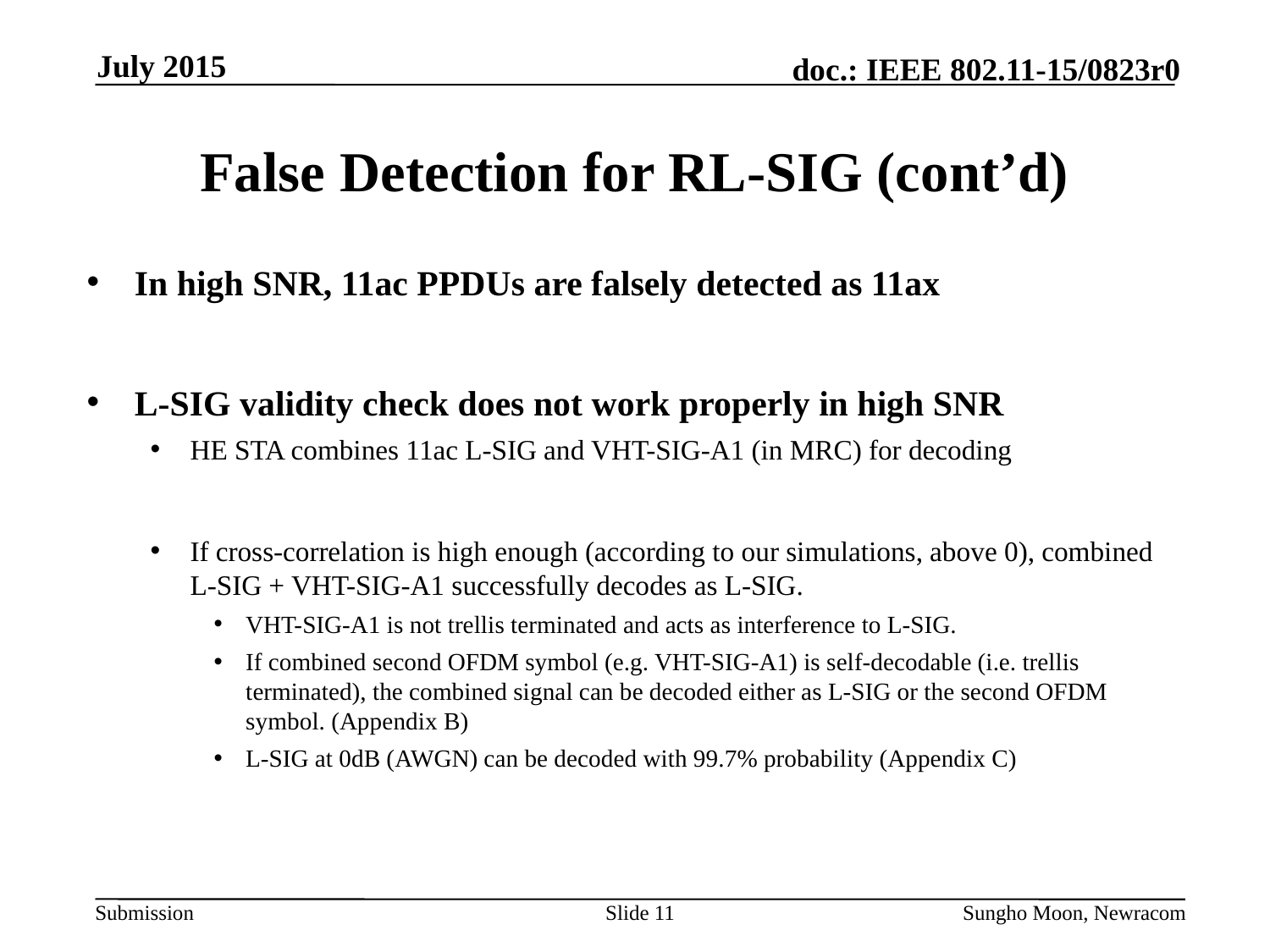

July 2015
# False Detection for RL-SIG (cont’d)
In high SNR, 11ac PPDUs are falsely detected as 11ax

L-SIG validity check does not work properly in high SNR
HE STA combines 11ac L-SIG and VHT-SIG-A1 (in MRC) for decoding

If cross-correlation is high enough (according to our simulations, above 0), combined L-SIG + VHT-SIG-A1 successfully decodes as L-SIG.
VHT-SIG-A1 is not trellis terminated and acts as interference to L-SIG.
If combined second OFDM symbol (e.g. VHT-SIG-A1) is self-decodable (i.e. trellis terminated), the combined signal can be decoded either as L-SIG or the second OFDM symbol. (Appendix B)
L-SIG at 0dB (AWGN) can be decoded with 99.7% probability (Appendix C)

Slide 11
Sungho Moon, Newracom